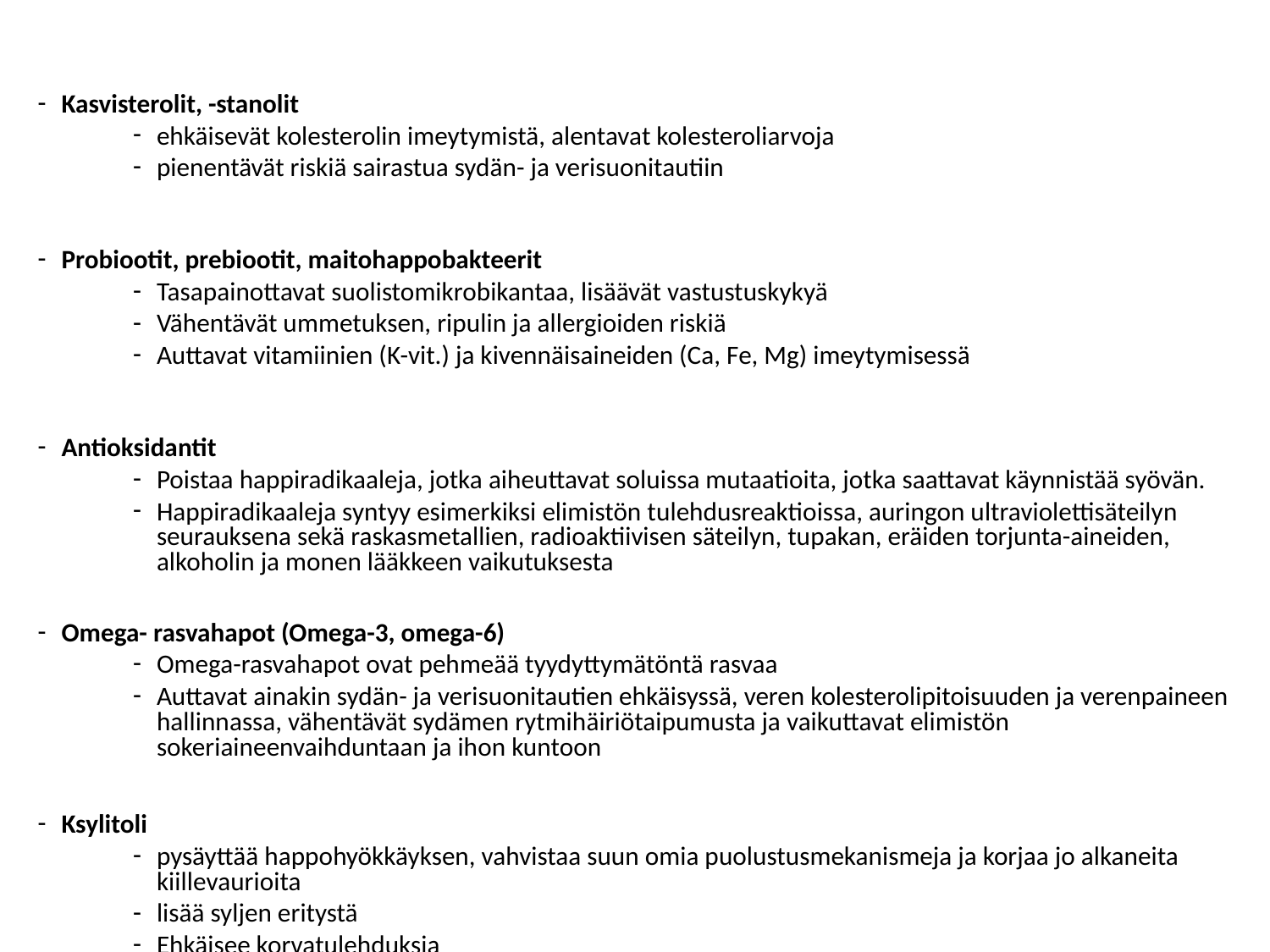

Kasvisterolit, -stanolit
ehkäisevät kolesterolin imeytymistä, alentavat kolesteroliarvoja
pienentävät riskiä sairastua sydän- ja verisuonitautiin

Probiootit, prebiootit, maitohappobakteerit
Tasapainottavat suolistomikrobikantaa, lisäävät vastustuskykyä
Vähentävät ummetuksen, ripulin ja allergioiden riskiä
Auttavat vitamiinien (K-vit.) ja kivennäisaineiden (Ca, Fe, Mg) imeytymisessä

Antioksidantit
Poistaa happiradikaaleja, jotka aiheuttavat soluissa mutaatioita, jotka saattavat käynnistää syövän.
Happiradikaaleja syntyy esimerkiksi elimistön tulehdusreaktioissa, auringon ultraviolettisäteilyn seurauksena sekä raskasmetallien, radioaktiivisen säteilyn, tupakan, eräiden torjunta-aineiden, alkoholin ja monen lääkkeen vaikutuksesta

Omega- rasvahapot (Omega-3, omega-6)
Omega-rasvahapot ovat pehmeää tyydyttymätöntä rasvaa
Auttavat ainakin sydän- ja verisuonitautien ehkäisyssä, veren kolesterolipitoisuuden ja verenpaineen hallinnassa, vähentävät sydämen rytmihäiriötaipumusta ja vaikuttavat elimistön sokeriaineenvaihduntaan ja ihon kuntoon

Ksylitoli
pysäyttää happohyökkäyksen, vahvistaa suun omia puolustusmekanismeja ja korjaa jo alkaneita kiillevaurioita
lisää syljen eritystä
Ehkäisee korvatulehduksia